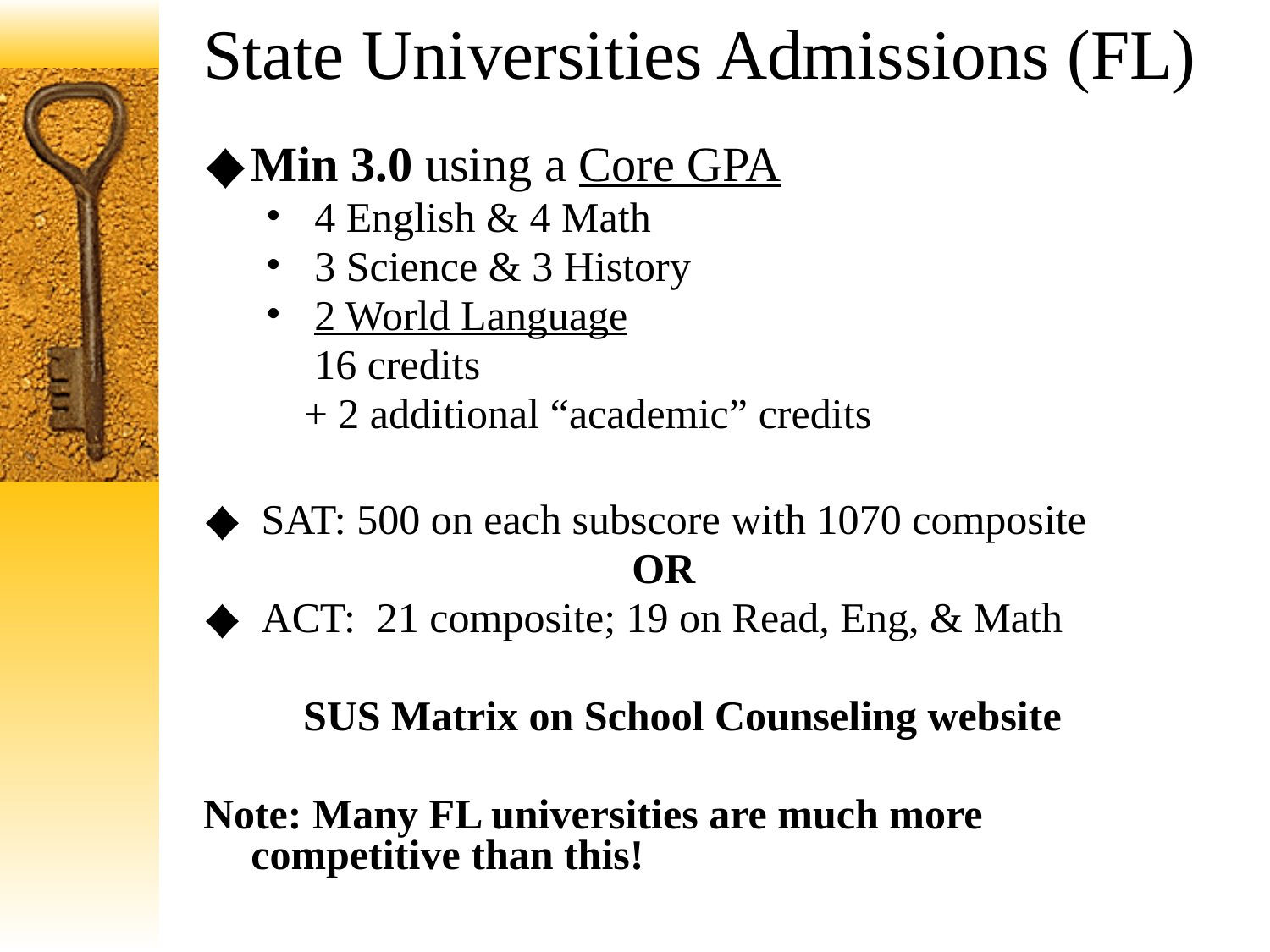

State Universities Admissions (FL)
Min 3.0 using a Core GPA
4 English & 4 Math
3 Science & 3 History
2 World Language
	16 credits
	     + 2 additional “academic” credits

 SAT: 500 on each subscore with 1070 composite
				OR
 ACT:  21 composite; 19 on Read, Eng, & Math

SUS Matrix on School Counseling website

Note: Many FL universities are much more competitive than this!